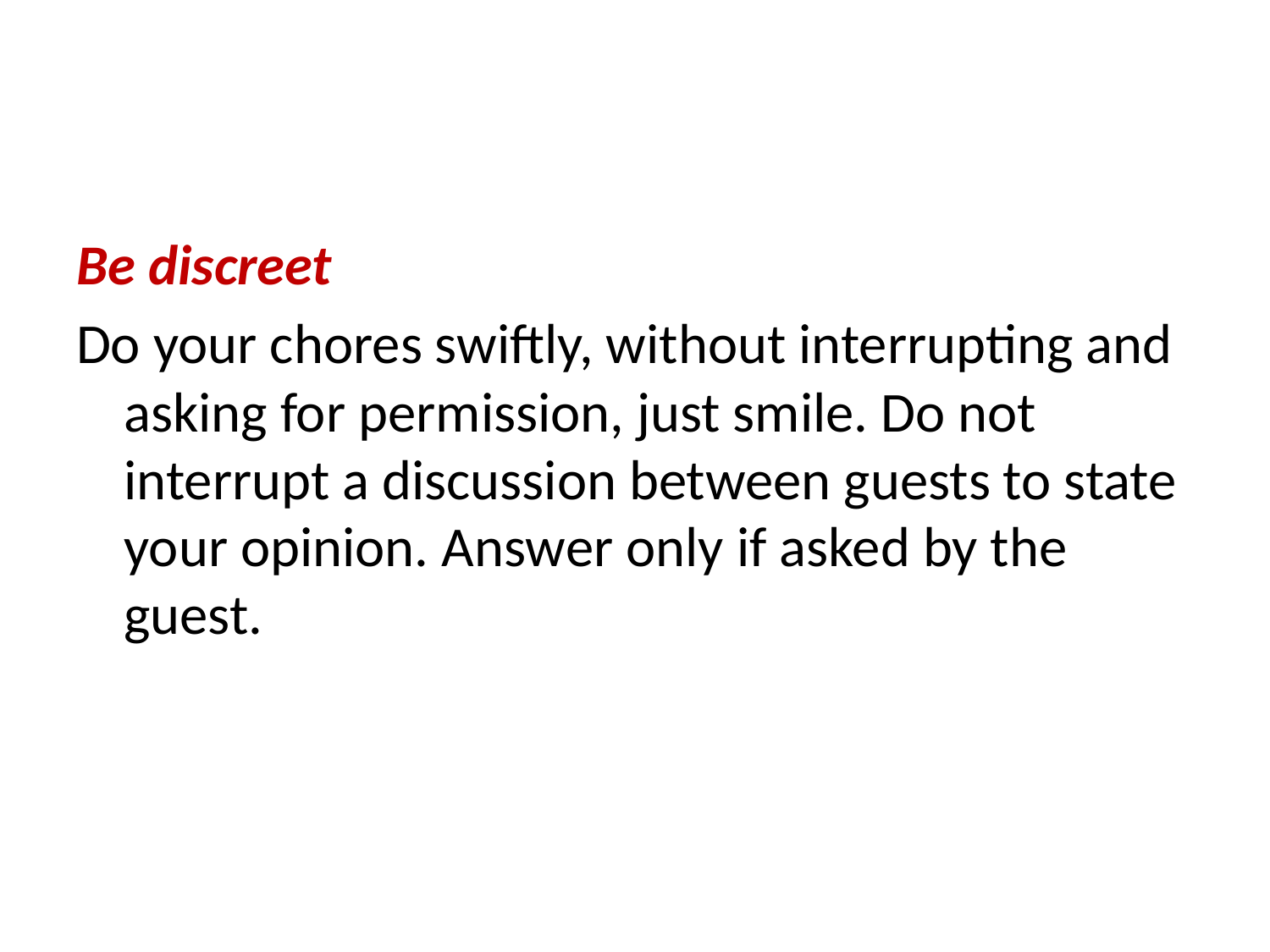

Be discreet
Do your chores swiftly, without interrupting and asking for permission, just smile. Do not interrupt a discussion between guests to state your opinion. Answer only if asked by the guest.